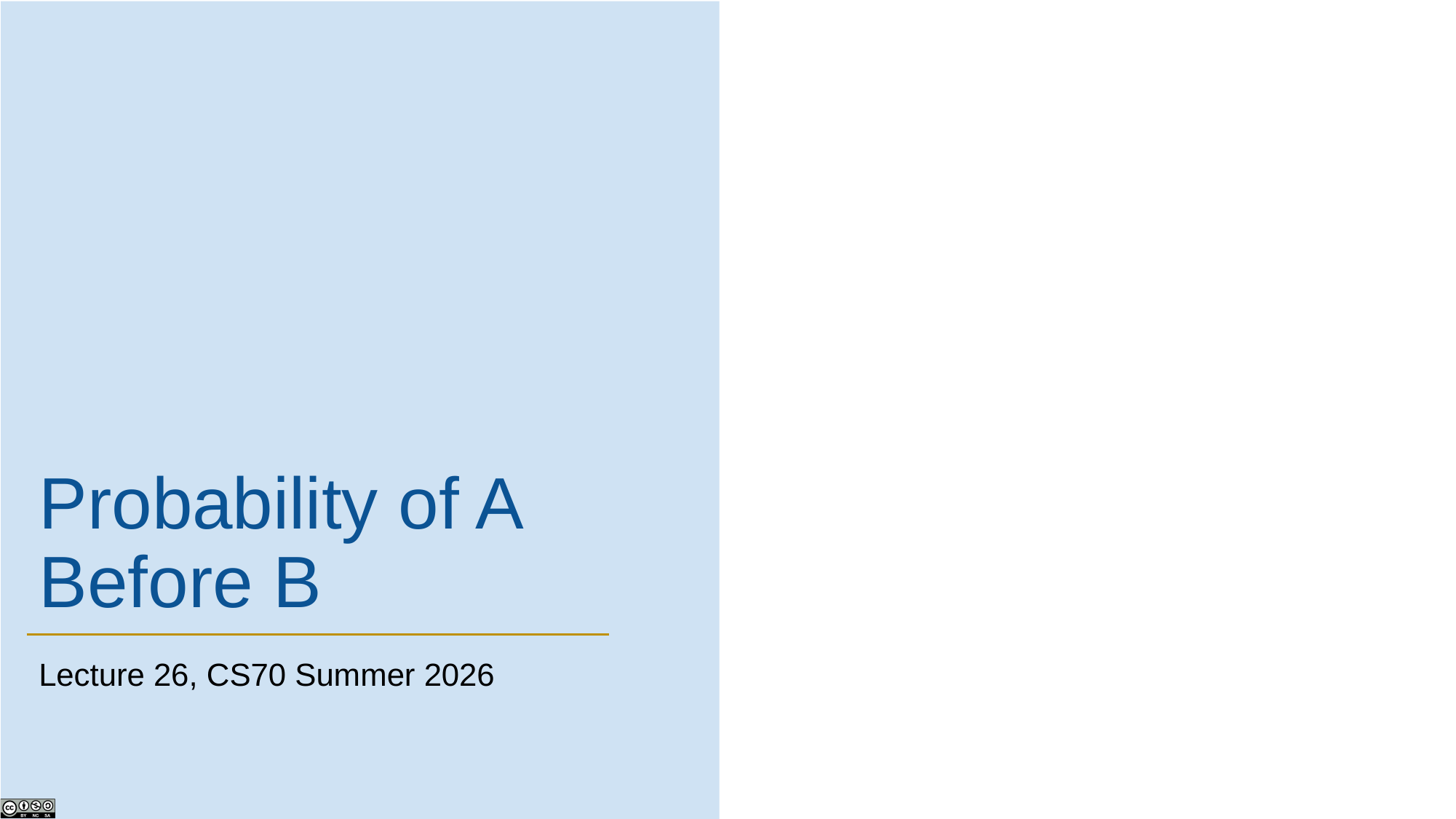

# Probability of A Before B
Lecture 26, CS70 Summer 2026